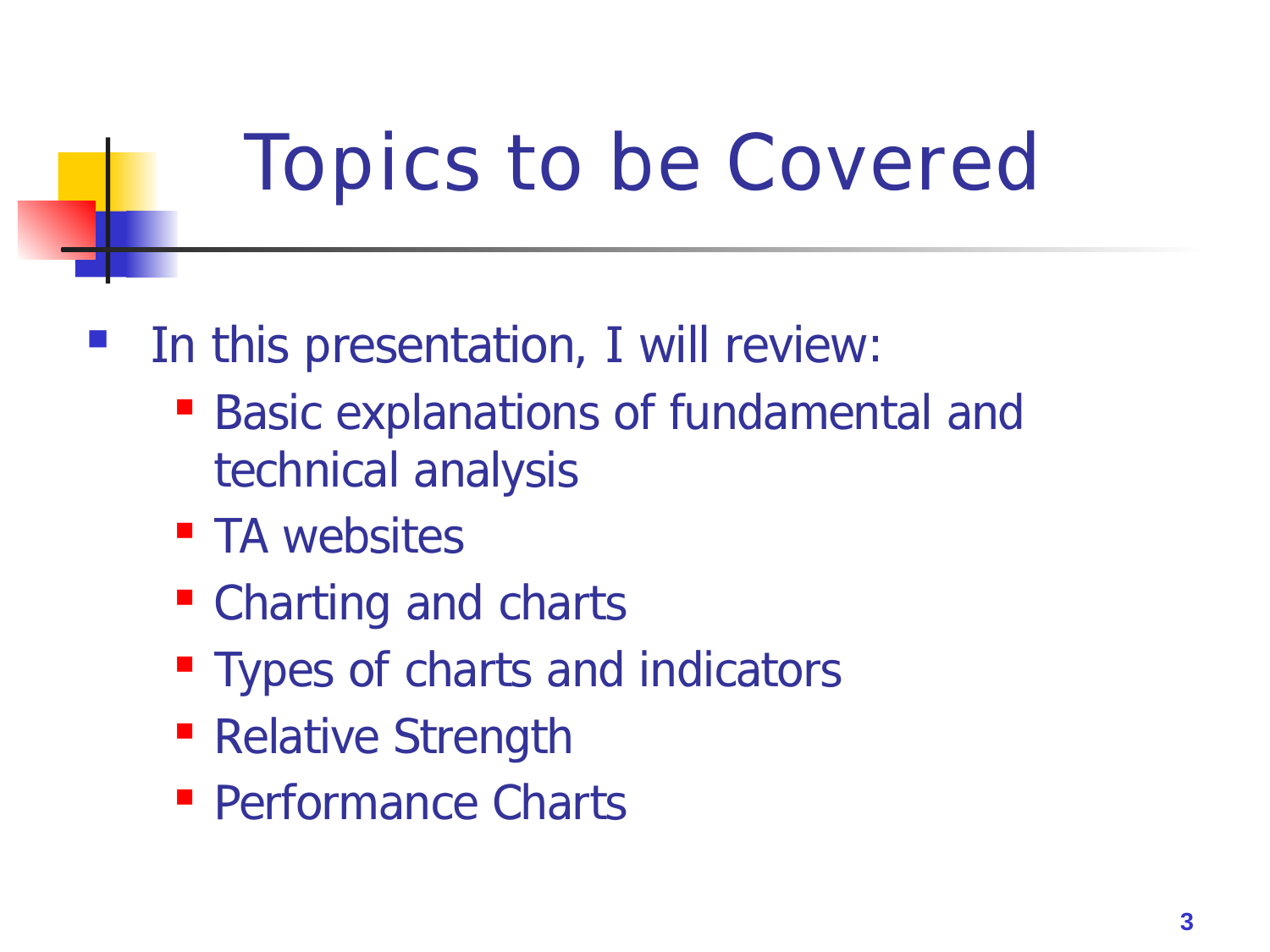

# Topics to be Covered
In this presentation, I will review:
Basic explanations of fundamental and technical analysis
TA websites
Charting and charts
Types of charts and indicators
Relative Strength
Performance Charts
3